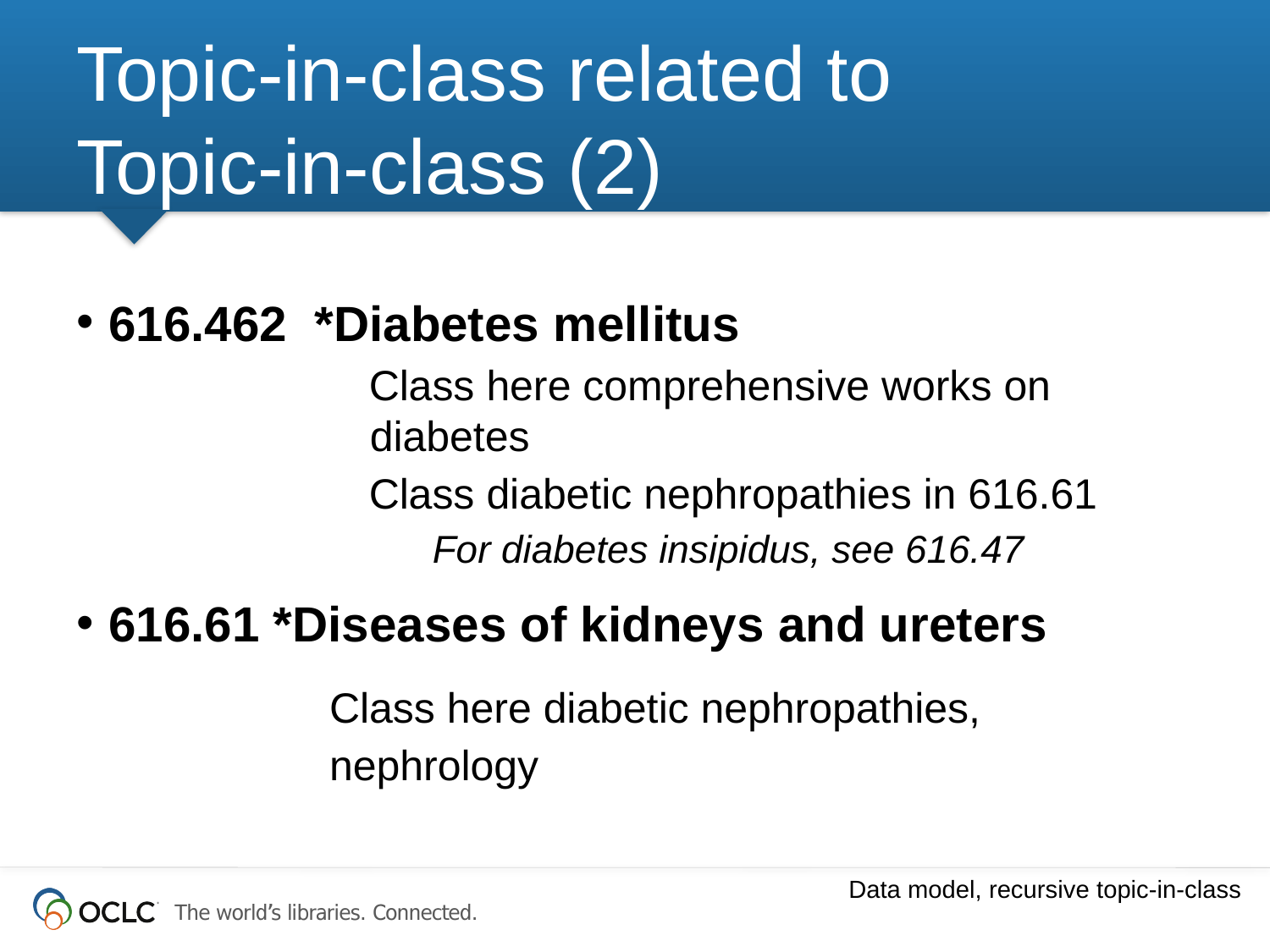

# Topic-in-class related to Topic-in-class (2)
616.462  *Diabetes mellitus
Class here comprehensive works on diabetes
Class diabetic nephropathies in 616.61
For diabetes insipidus, see 616.47
616.61 *Diseases of kidneys and ureters
	Class here diabetic nephropathies, nephrology

Data model, recursive topic-in-class